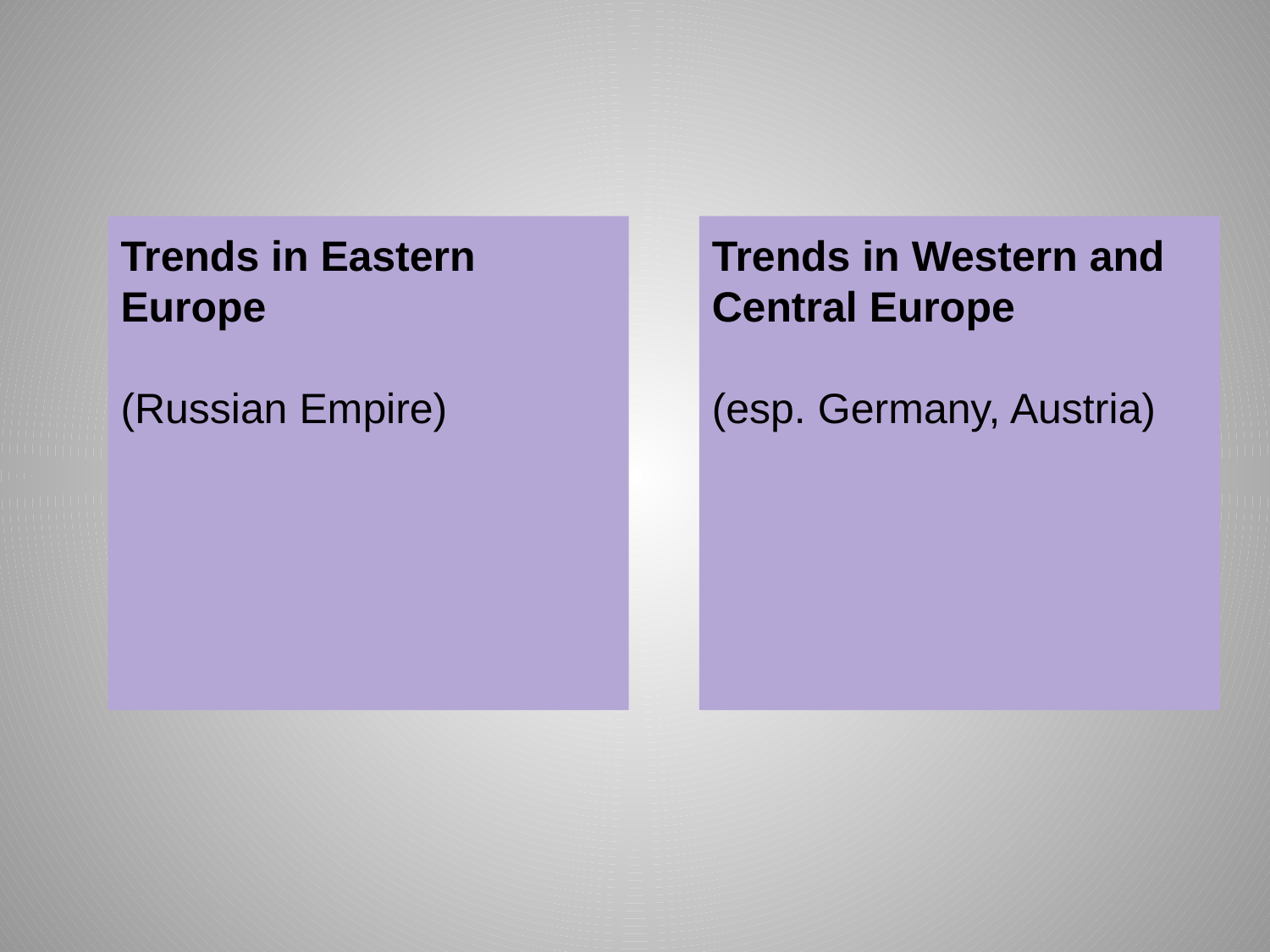

Trends in Eastern Europe

(Russian Empire)
Trends in Western and Central Europe

(esp. Germany, Austria)